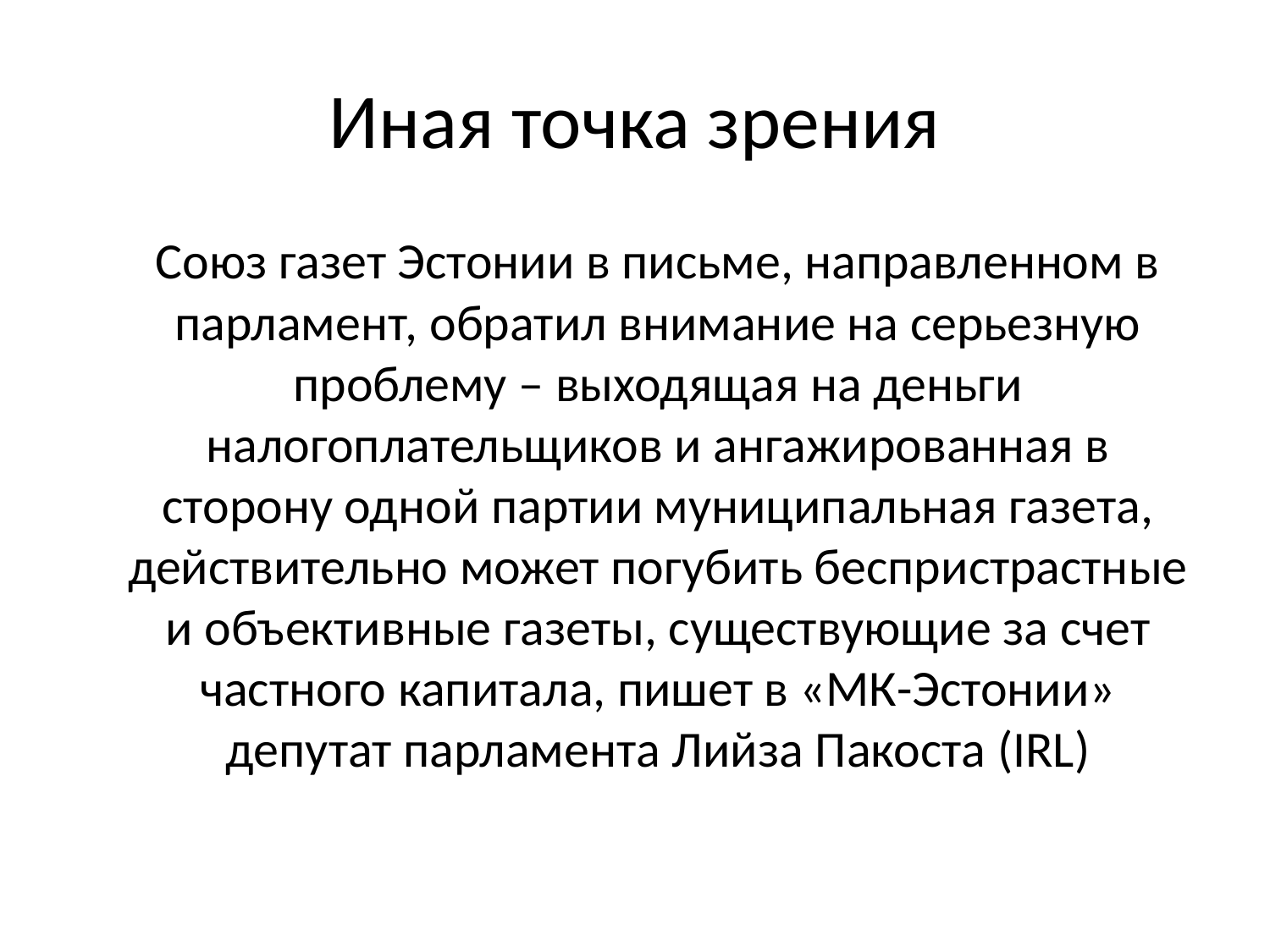

# Иная точка зрения
    Союз газет Эстонии в письме, направленном в парламент, обратил внимание на серьезную проблему – выходящая на деньги налогоплательщиков и ангажированная в сторону одной партии муниципальная газета, действительно может погубить беспристрастные и объективные газеты, существующие за счет частного капитала, пишет в «МК-Эстонии» депутат парламента Лийза Пакоста (IRL)